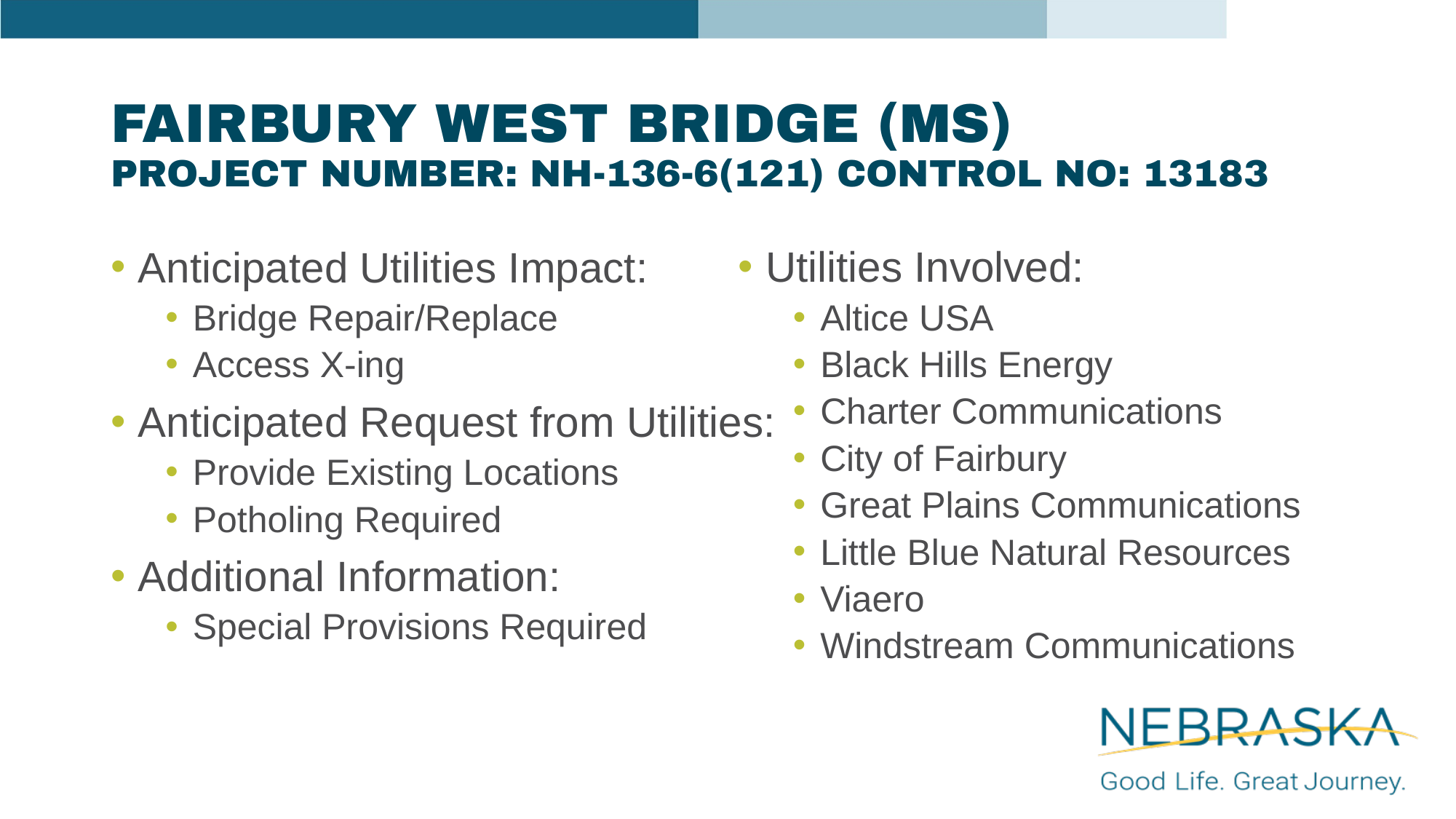

# Fairbury West Bridge (MS) Project Number: NH-136-6(121) Control No: 13183
Anticipated Utilities Impact:
Bridge Repair/Replace
Access X-ing
Anticipated Request from Utilities:
Provide Existing Locations
Potholing Required
Additional Information:
Special Provisions Required
Utilities Involved:
Altice USA
Black Hills Energy
Charter Communications
City of Fairbury
Great Plains Communications
Little Blue Natural Resources
Viaero
Windstream Communications